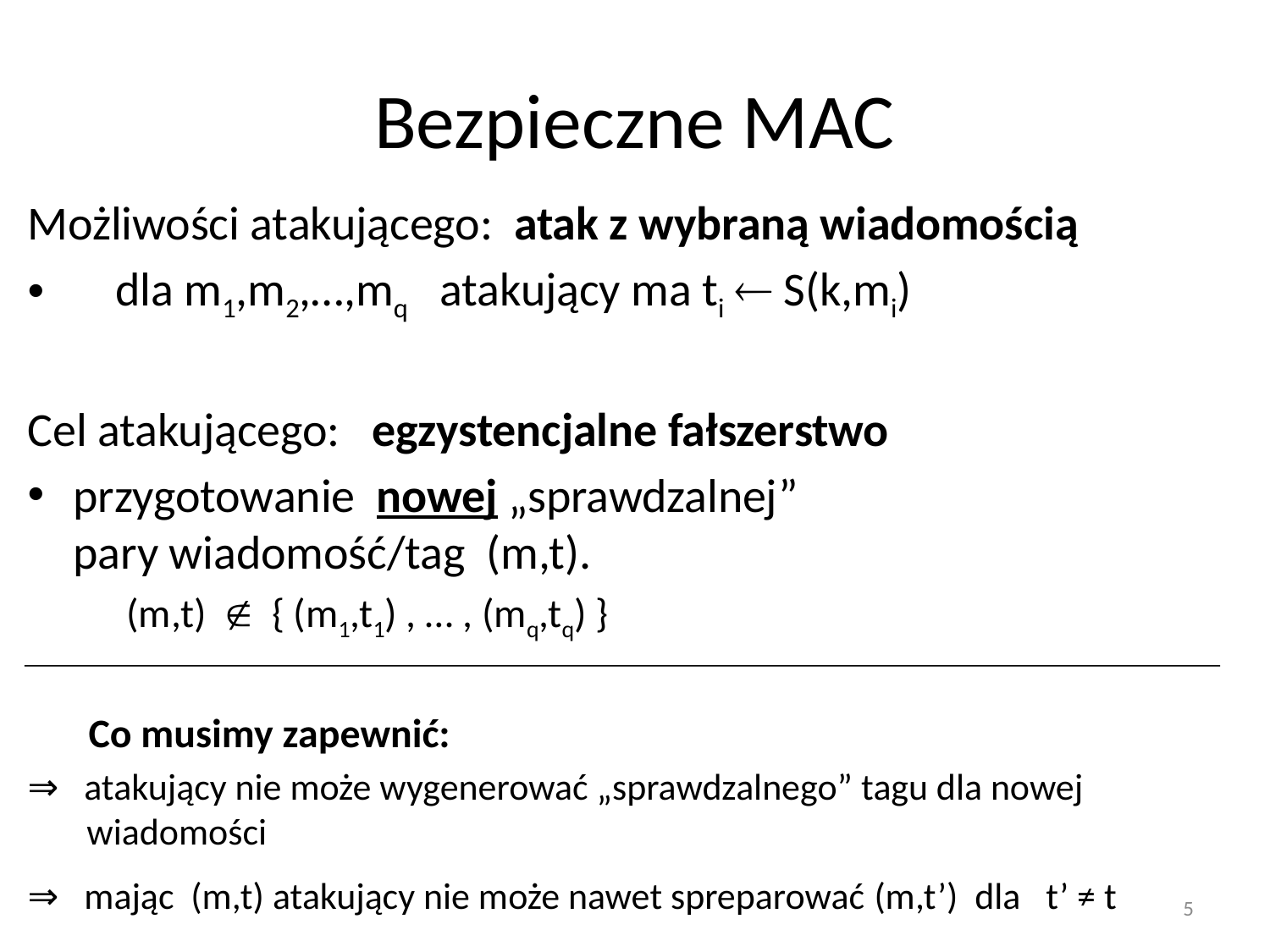

# Bezpieczne MAC
Możliwości atakującego:  atak z wybraną wiadomością
    dla m1,m2,…,mq   atakujący ma ti ← S(k,mi)

Cel atakującego:   egzystencjalne fałszerstwo
przygotowanie  nowej „sprawdzalnej”
pary wiadomość/tag  (m,t).
			(m,t)  ∉  { (m1,t1) , … , (mq,tq) }

Co musimy zapewnić:
⇒   atakujący nie może wygenerować „sprawdzalnego” tagu dla nowej
       wiadomości
⇒   mając  (m,t) atakujący nie może nawet spreparować (m,t’)  dla   t’ ≠ t

5